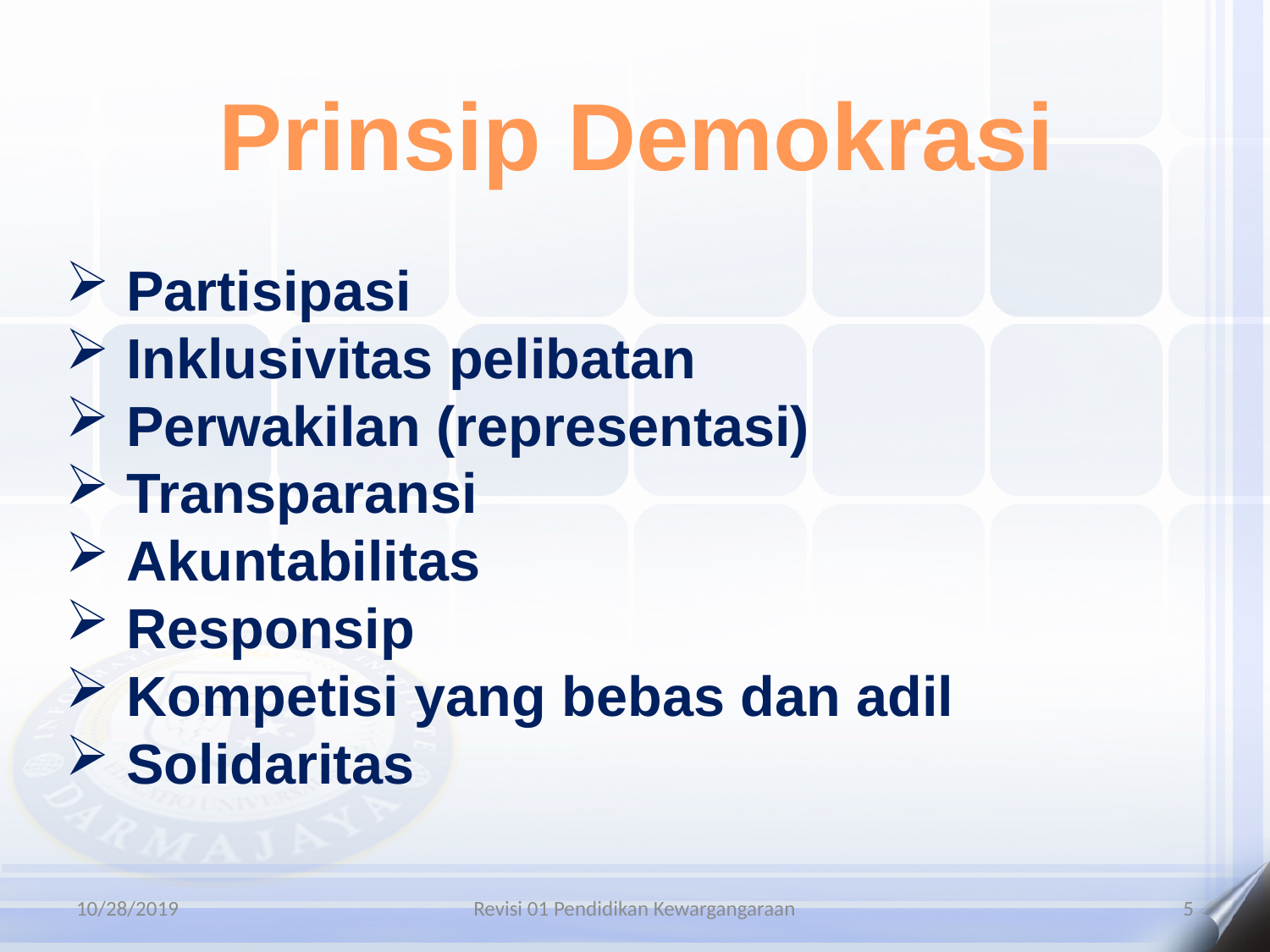

Prinsip Demokrasi
 Partisipasi
 Inklusivitas pelibatan
 Perwakilan (representasi)
 Transparansi
 Akuntabilitas
 Responsip
 Kompetisi yang bebas dan adil
 Solidaritas
10/28/2019
Revisi 01 Pendidikan Kewargangaraan
5